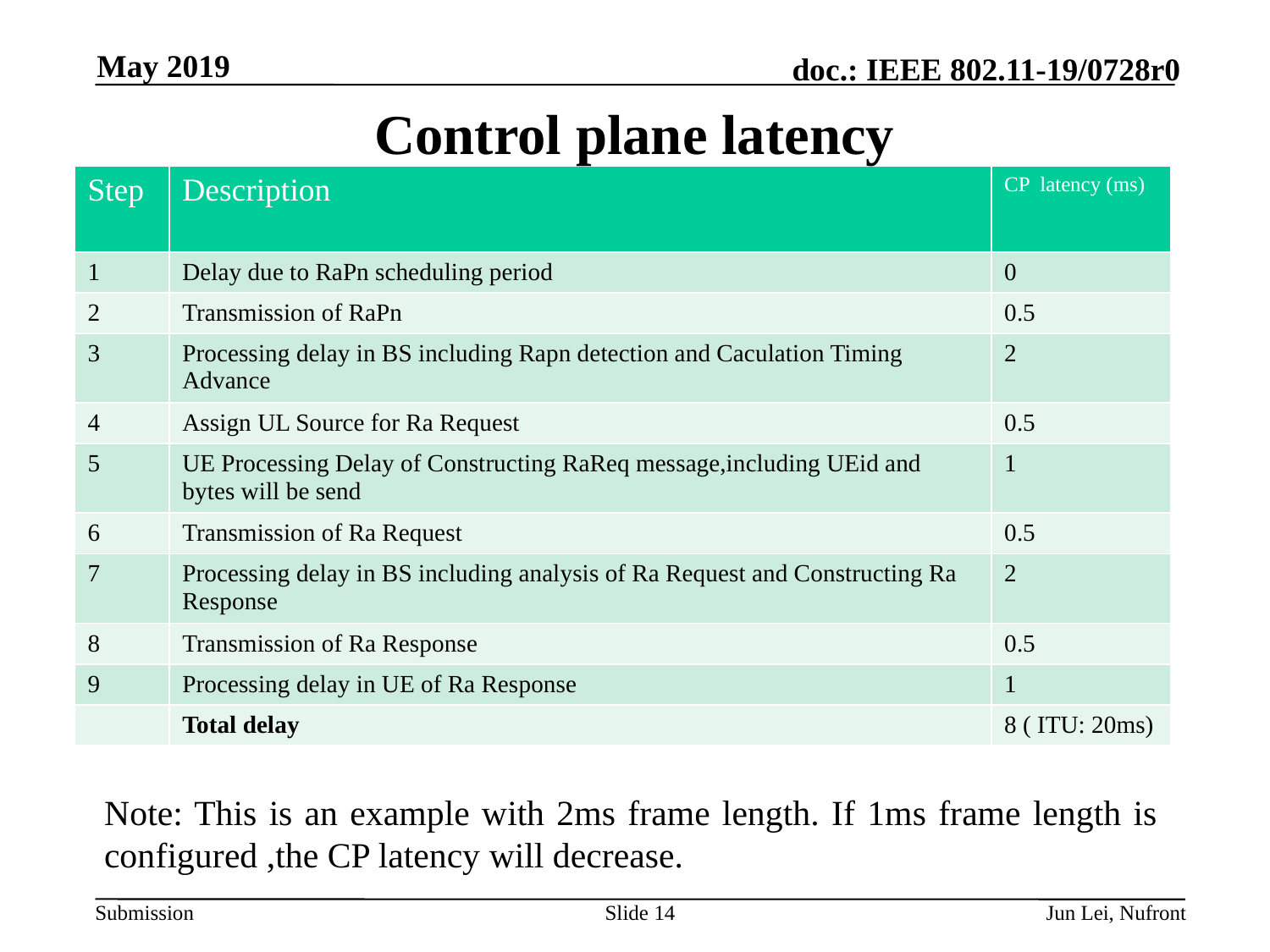

May 2019
# Control plane latency
| Step | Description | CP latency (ms) |
| --- | --- | --- |
| 1 | Delay due to RaPn scheduling period | 0 |
| 2 | Transmission of RaPn | 0.5 |
| 3 | Processing delay in BS including Rapn detection and Caculation Timing Advance | 2 |
| 4 | Assign UL Source for Ra Request | 0.5 |
| 5 | UE Processing Delay of Constructing RaReq message,including UEid and bytes will be send | 1 |
| 6 | Transmission of Ra Request | 0.5 |
| 7 | Processing delay in BS including analysis of Ra Request and Constructing Ra Response | 2 |
| 8 | Transmission of Ra Response | 0.5 |
| 9 | Processing delay in UE of Ra Response | 1 |
|  | Total delay | 8 ( ITU: 20ms) |
Note: This is an example with 2ms frame length. If 1ms frame length is configured ,the CP latency will decrease.
Slide 14
Jun Lei, Nufront